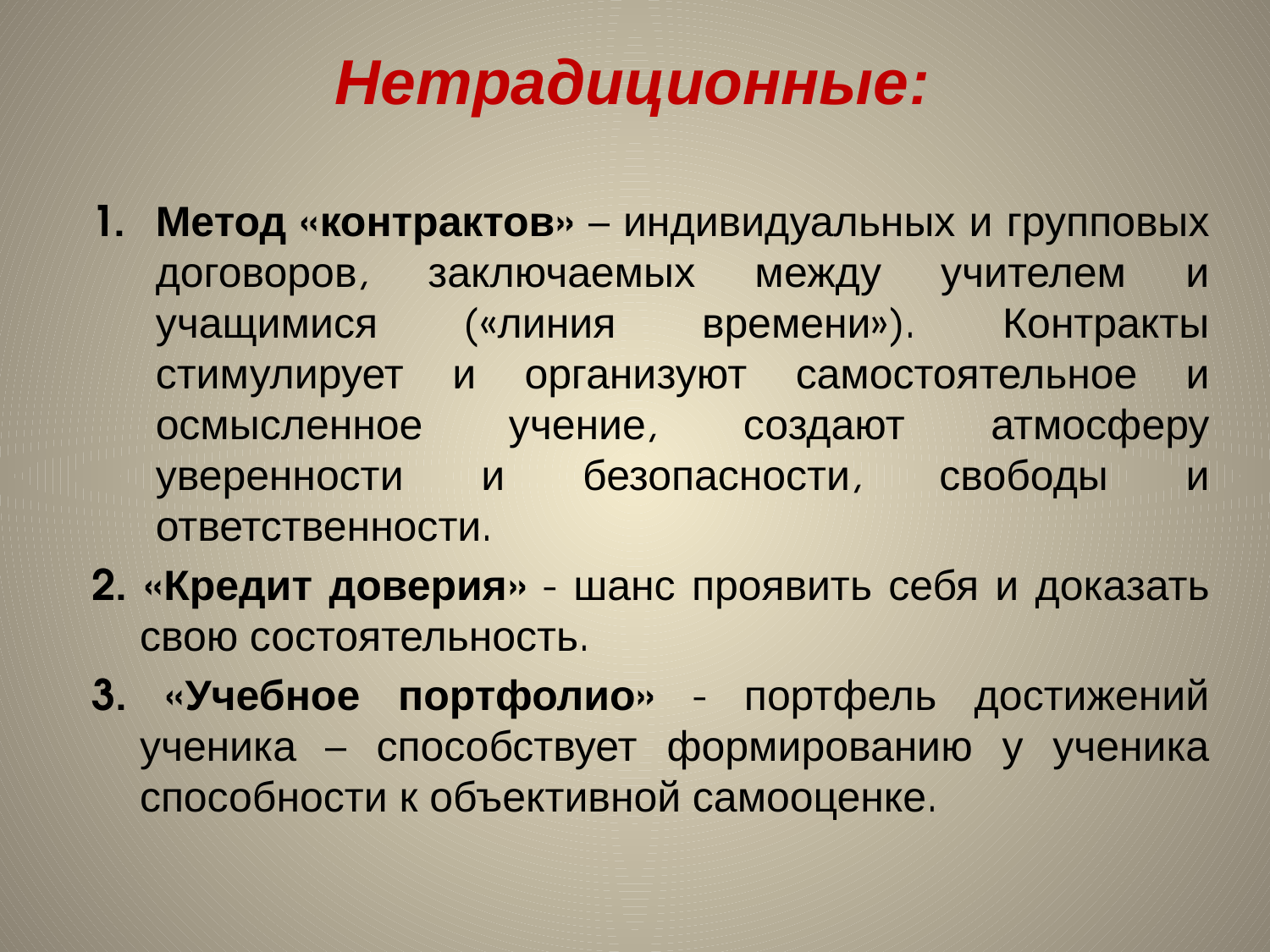

# Нетрадиционные:

Метод «контрактов» – индивидуальных и групповых договоров, заключаемых между учителем и учащимися («линия времени»). Контракты стимулирует и организуют самостоятельное и осмысленное учение, создают атмосферу уверенности и безопасности, свободы и ответственности.
2. «Кредит доверия» - шанс проявить себя и доказать свою состоятельность.
3. «Учебное портфолио» - портфель достижений ученика – способствует формированию у ученика способности к объективной самооценке.